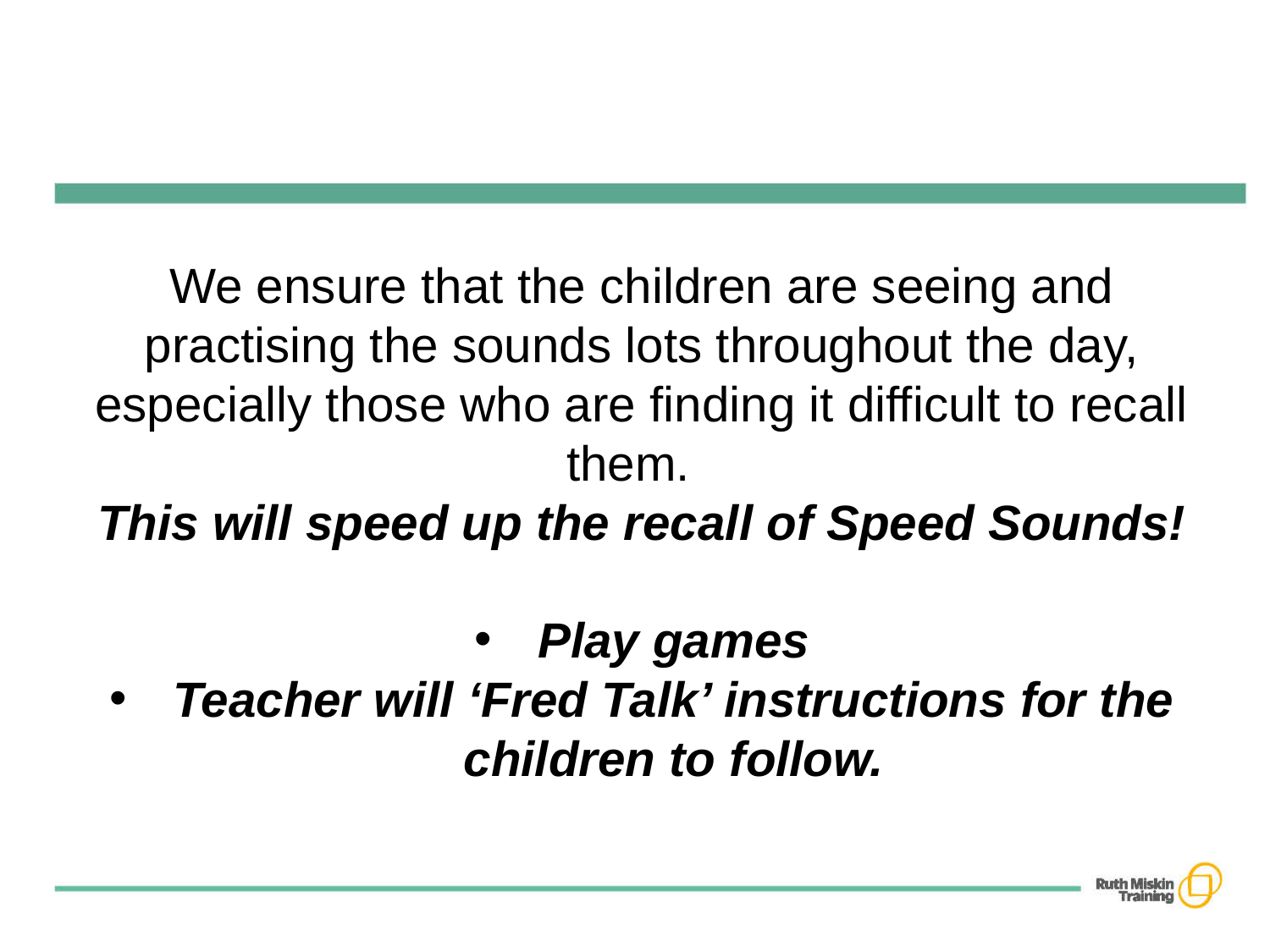

We ensure that the children are seeing and practising the sounds lots throughout the day, especially those who are finding it difficult to recall them.
This will speed up the recall of Speed Sounds!

Play games
Teacher will ‘Fred Talk’ instructions for the children to follow.